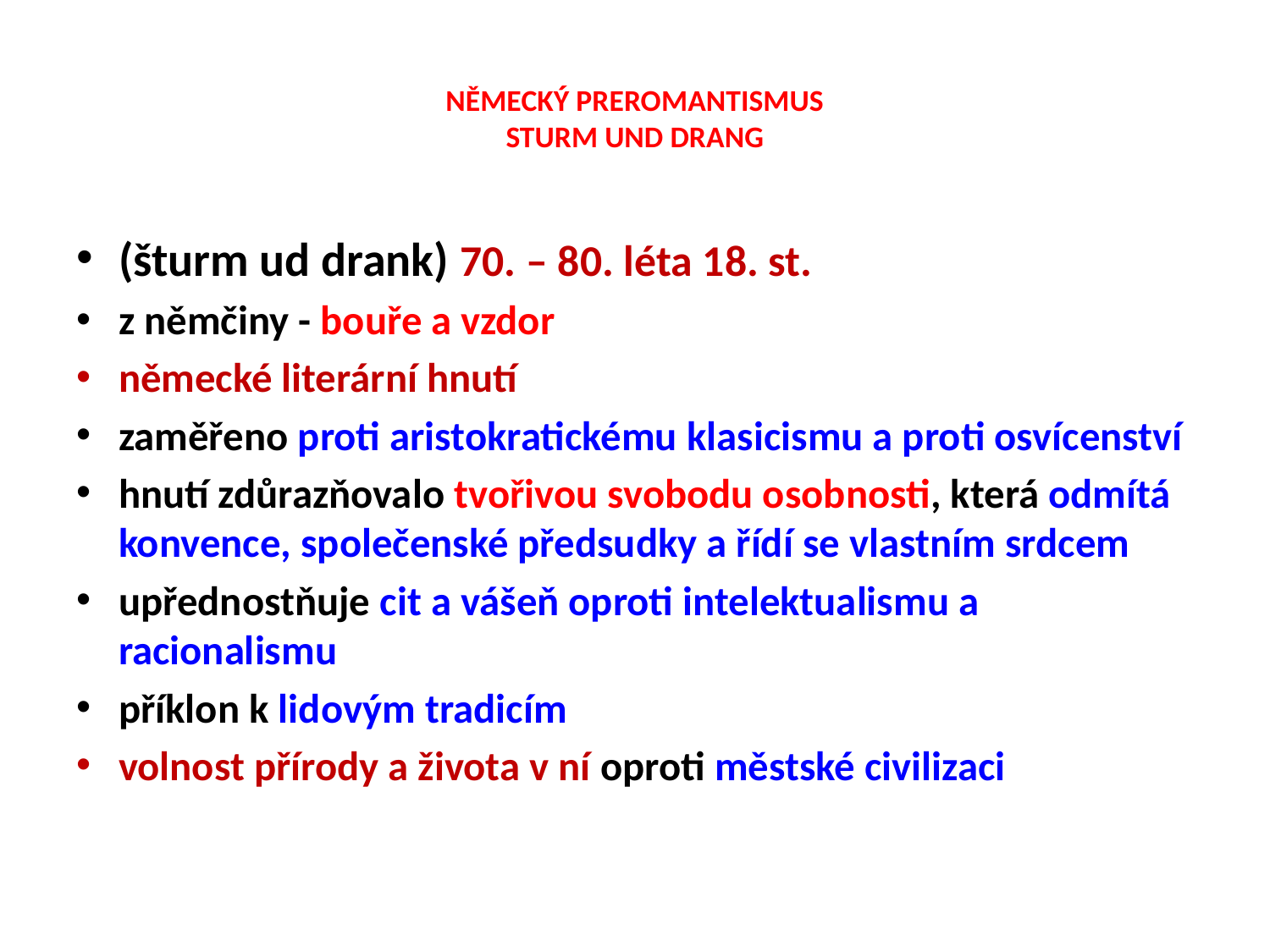

# NĚMECKÝ PREROMANTISMUS STURM UND DRANG
(šturm ud drank) 70. – 80. léta 18. st.
z němčiny - bouře a vzdor
německé literární hnutí
zaměřeno proti aristokratickému klasicismu a proti osvícenství
hnutí zdůrazňovalo tvořivou svobodu osobnosti, která odmítá konvence, společenské předsudky a řídí se vlastním srdcem
upřednostňuje cit a vášeň oproti intelektualismu a racionalismu
příklon k lidovým tradicím
volnost přírody a života v ní oproti městské civilizaci